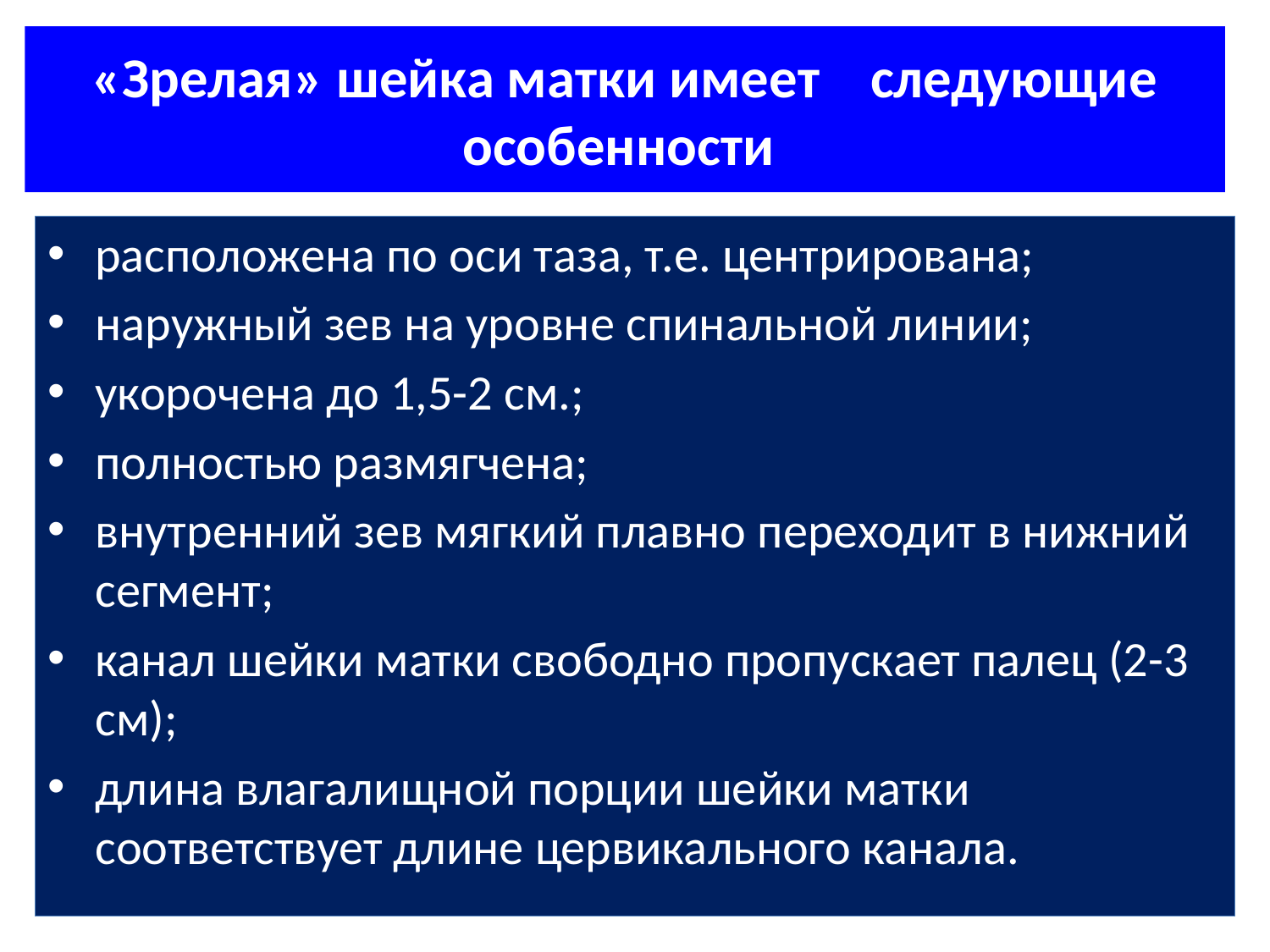

# «Зрелая» шейка матки имеет    следующие особенности
расположена по оси таза, т.е. центрирована;
наружный зев на уровне спинальной линии;
укорочена до 1,5-2 см.;
полностью размягчена;
внутренний зев мягкий плавно переходит в нижний сегмент;
канал шейки матки свободно пропускает палец (2-3 см);
длина влагалищной порции шейки матки соответствует длине цервикального канала.